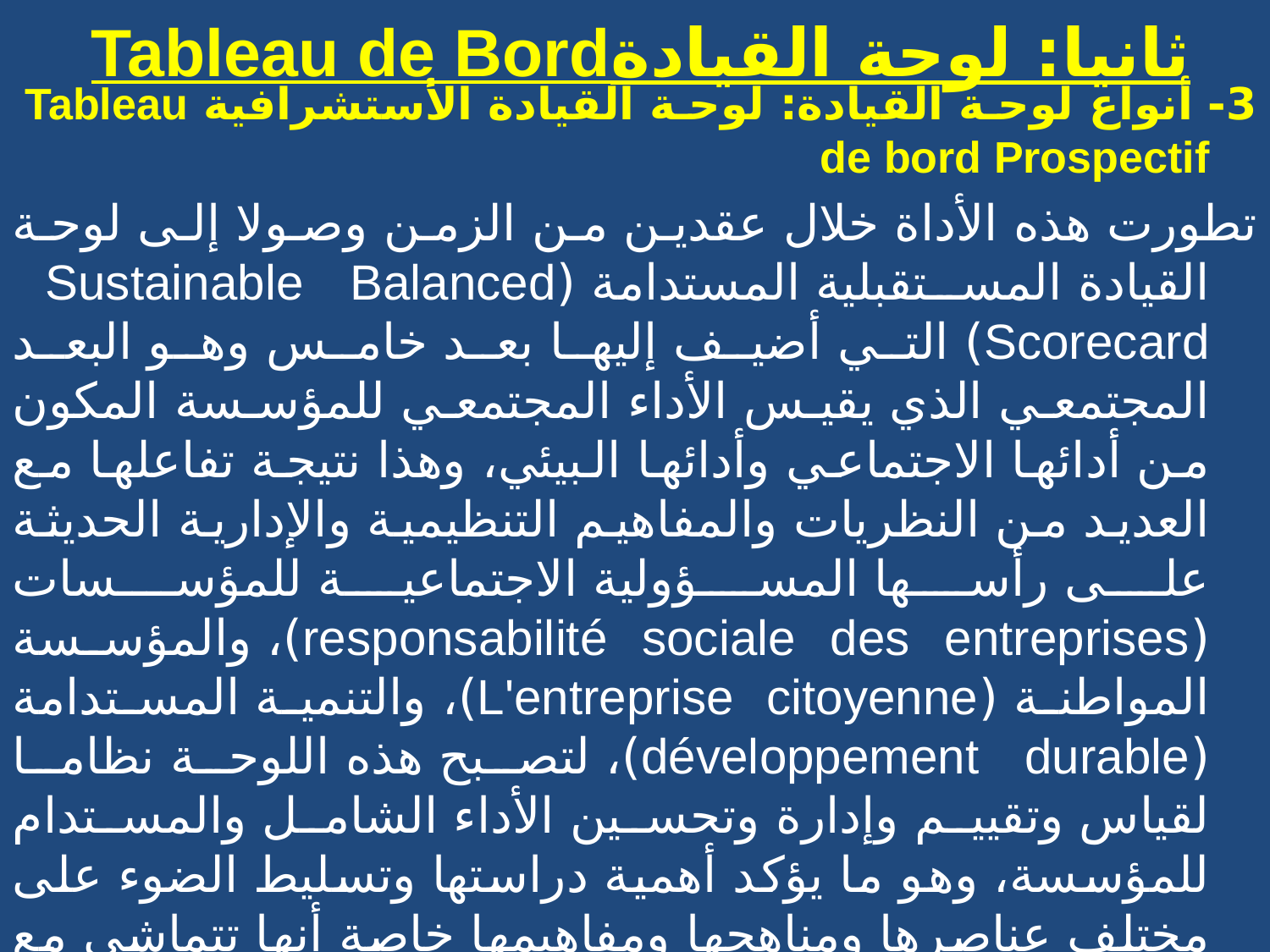

# Tableau de Bordثانيا: لوحة القيادة
3- أنواع لوحة القيادة: لوحة القيادة الأستشرافية Tableau de bord Prospectif
تطورت هذه الأداة خلال عقدين من الزمن وصولا إلى لوحة القيادة المستقبلية المستدامة (Sustainable Balanced Scorecard) التي أضيف إليها بعد خامس وهو البعد المجتمعي الذي يقيس الأداء المجتمعي للمؤسسة المكون من أدائها الاجتماعي وأدائها البيئي، وهذا نتيجة تفاعلها مع العديد من النظريات والمفاهيم التنظيمية والإدارية الحديثة على رأسها المسؤولية الاجتماعية للمؤسسات (responsabilité sociale des entreprises)، والمؤسسة المواطنة (L'entreprise citoyenne)، والتنمية المستدامة (développement durable)، لتصبح هذه اللوحة نظاما لقياس وتقييم وإدارة وتحسين الأداء الشامل والمستدام للمؤسسة، وهو ما يؤكد أهمية دراستها وتسليط الضوء على مختلف عناصرها ومناهجها ومفاهيمها خاصة أنها تتماشى مع متطلبات مؤسسة الألفية الثالثة وتتفوق في ذلك على الأنواع الأخرى من لوحة القيادة.